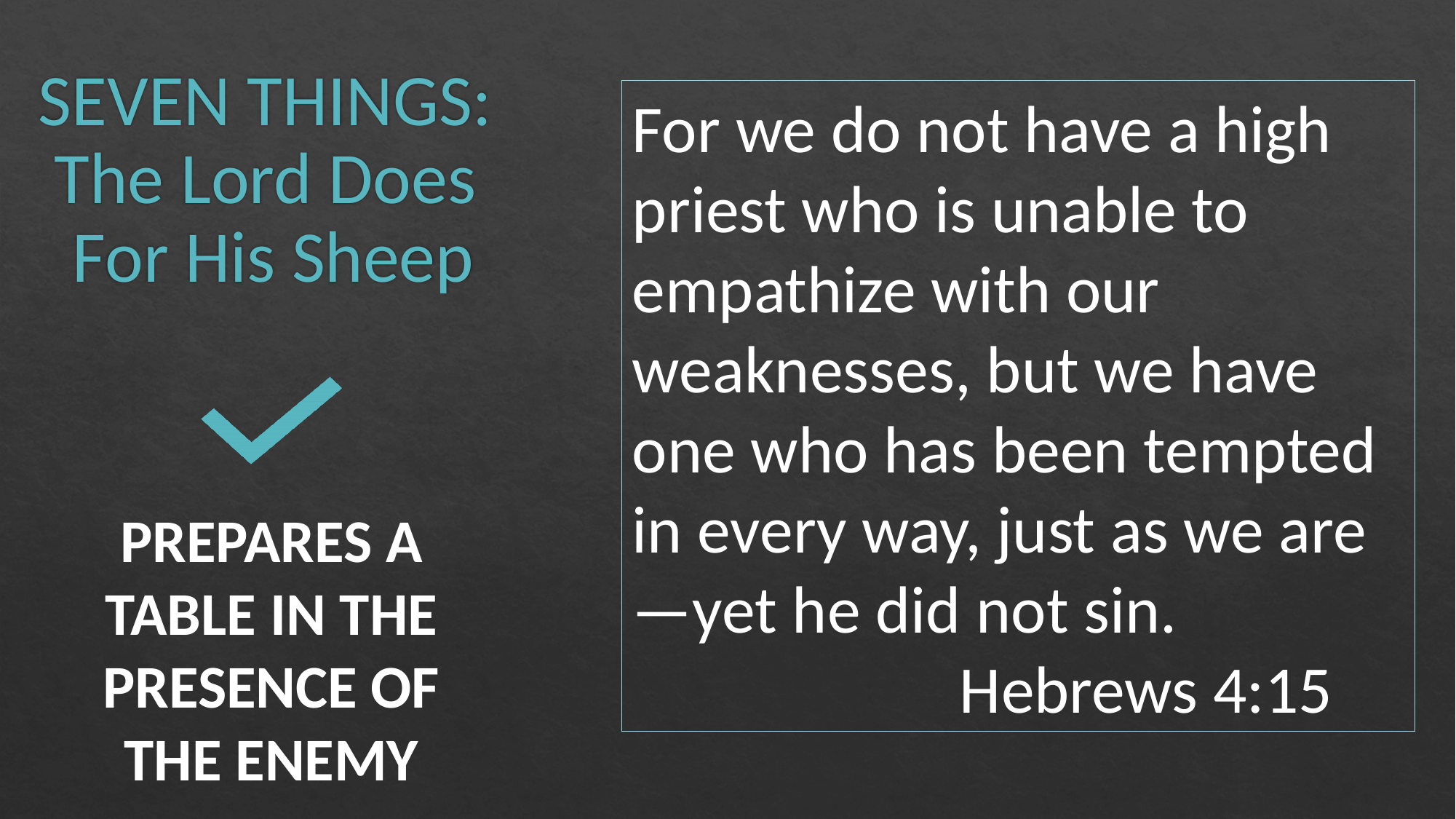

# SEVEN THINGS: The Lord Does For His Sheep
For we do not have a high priest who is unable to empathize with our weaknesses, but we have one who has been tempted in every way, just as we are—yet he did not sin.
			Hebrews 4:15
PREPARES A TABLE IN THE PRESENCE OF THE ENEMY